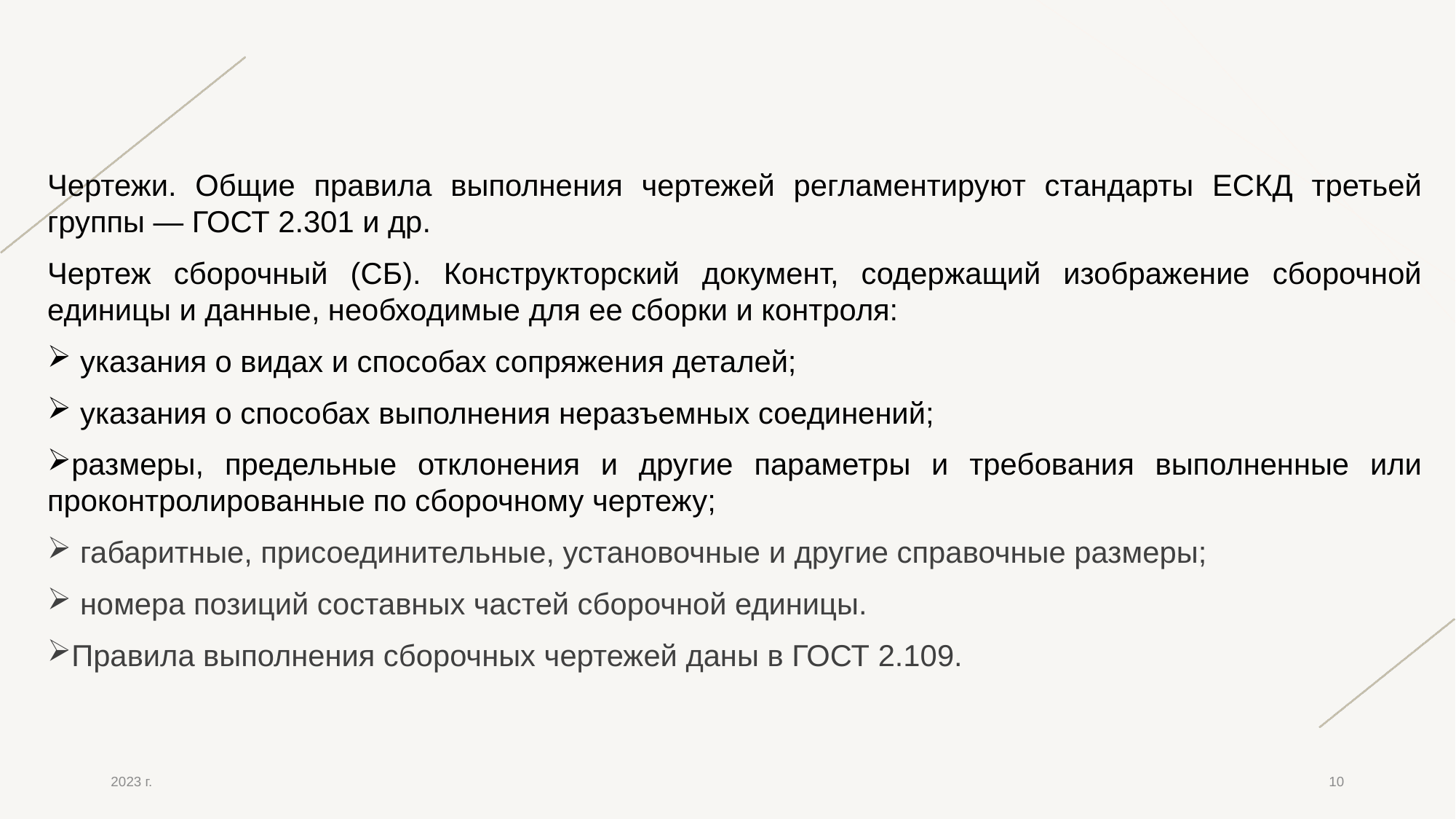

Чертежи. Общие правила выполнения чертежей регламентиру­ют стандарты ЕСКД третьей группы — ГОСТ 2.301 и др.
Чертеж сборочный (СБ). Конструкторский документ, содер­жащий изображение сборочной единицы и данные, необходимые для ее сборки и контроля:
 указания о видах и способах сопряжения деталей;
 указания о способах выполнения неразъемных соединений;
размеры, предельные отклонения и другие параметры и тре­бования выполненные или проконтролированные по сборочно­му чертежу;
 габаритные, присоединительные, установочные и другие спра­вочные размеры;
 номера позиций составных частей сборочной единицы.
Правила выполнения сборочных чертежей даны в ГОСТ 2.109.

2023 г.
10